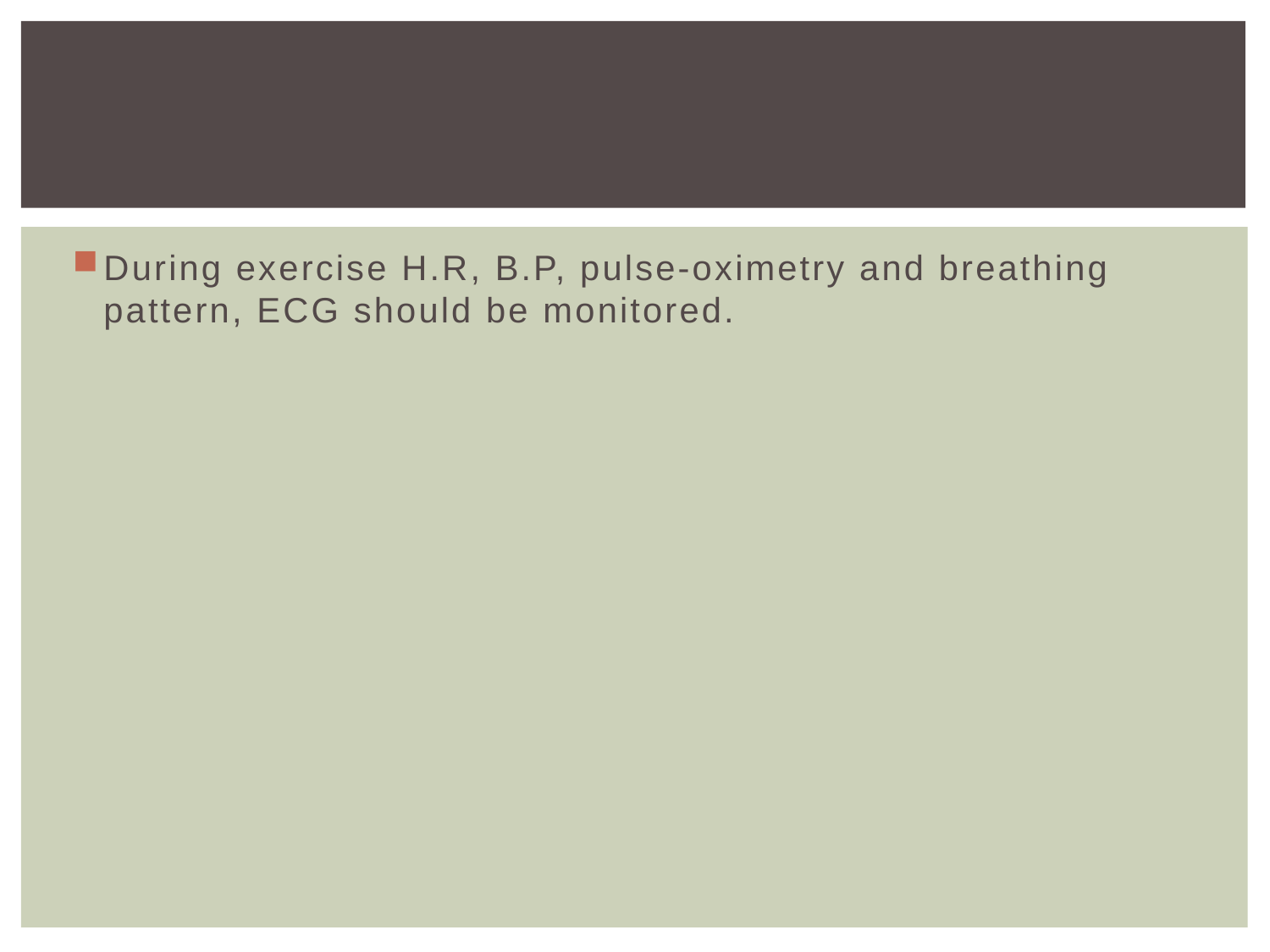

#
During exercise H.R, B.P, pulse-oximetry and breathing pattern, ECG should be monitored.